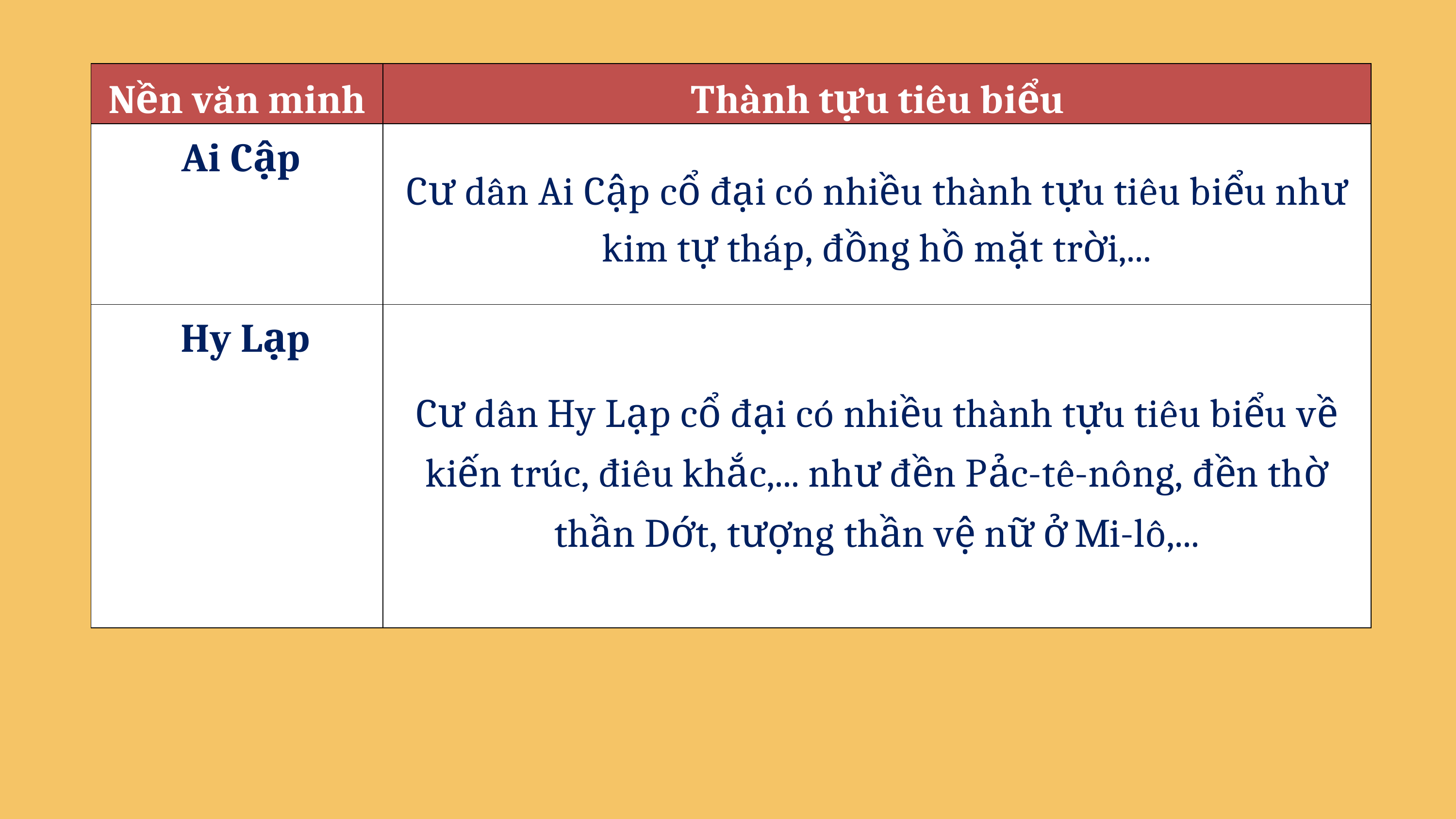

| Nền văn minh | Thành tựu tiêu biểu |
| --- | --- |
| Ai Cập | Cư dân Ai Cập cổ đại có nhiều thành tựu tiêu biểu như kim tự tháp, đồng hồ mặt trời,... |
| Hy Lạp | Cư dân Hy Lạp cổ đại có nhiều thành tựu tiêu biểu về kiến trúc, điêu khắc,... như đền Pảc-tê-nông, đền thờ thần Dớt, tượng thần vệ nữ ở Mi-lô,... |